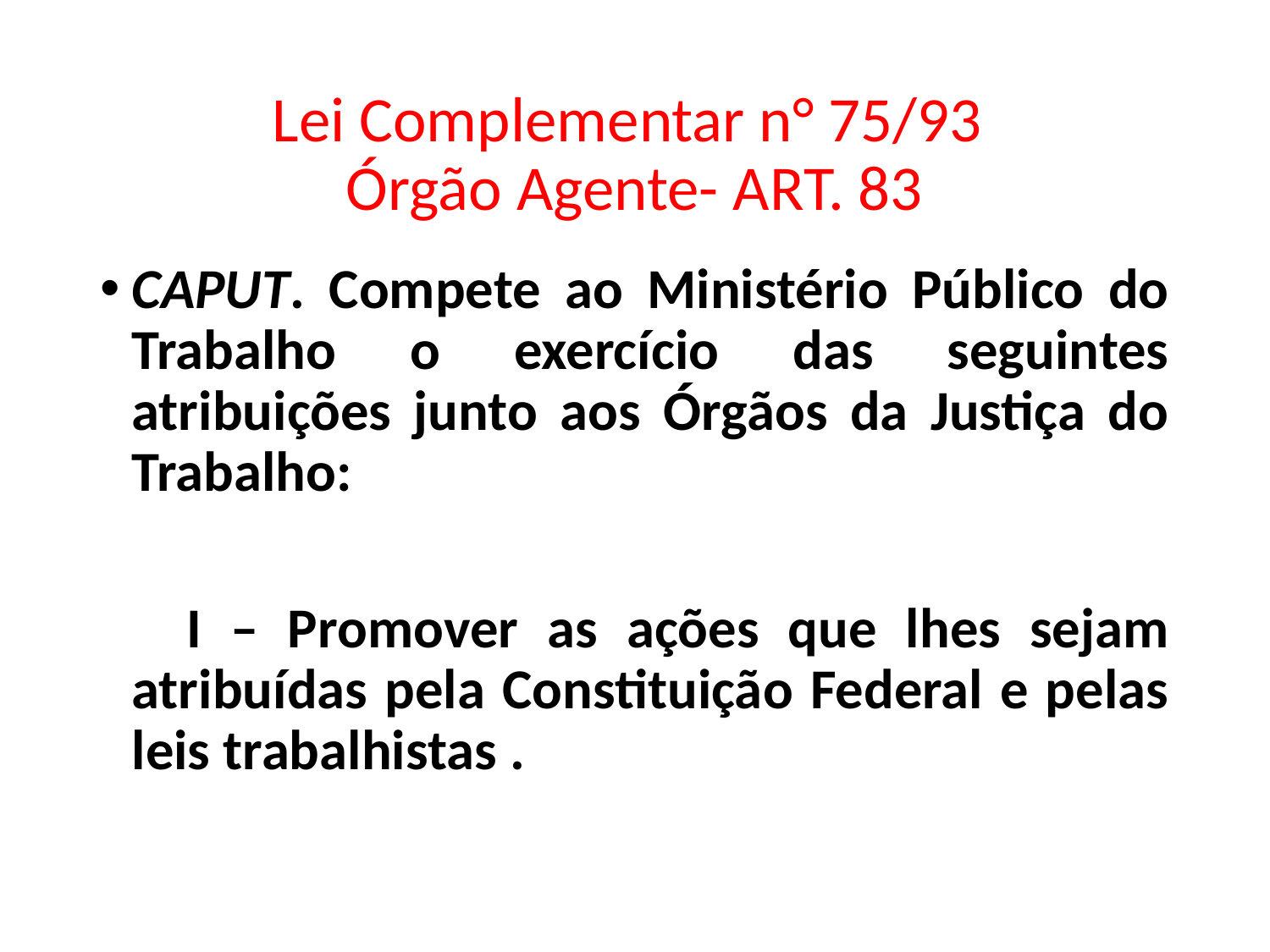

# Lei Complementar n° 75/93 Órgão Agente- ART. 83
CAPUT. Compete ao Ministério Público do Trabalho o exercício das seguintes atribuições junto aos Órgãos da Justiça do Trabalho:

   I – Promover as ações que lhes sejam atribuídas pela Constituição Federal e pelas leis trabalhistas .